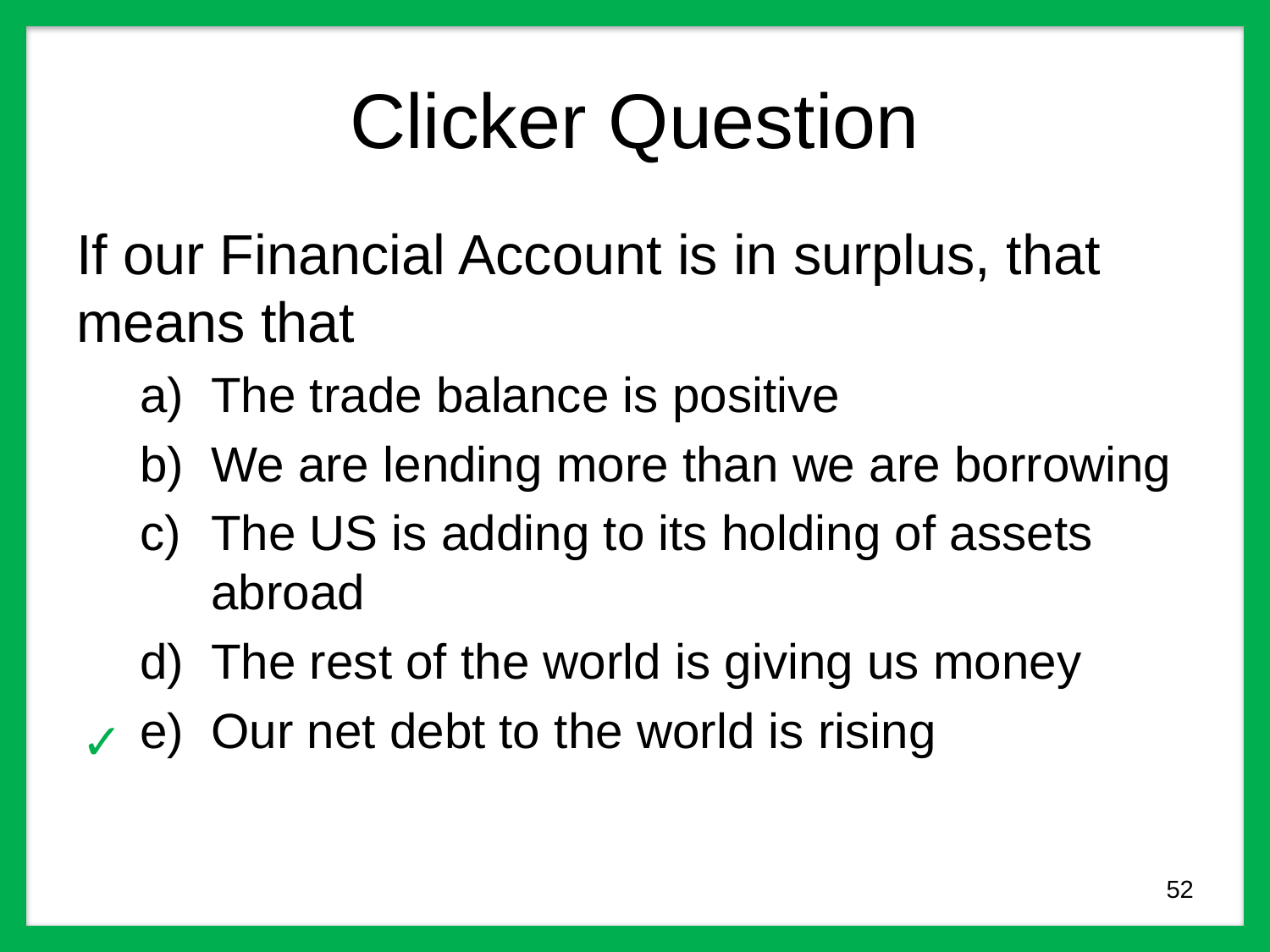

# Clicker Question
If our Financial Account is in surplus, that means that
The trade balance is positive
We are lending more than we are borrowing
The US is adding to its holding of assets abroad
The rest of the world is giving us money
Our net debt to the world is rising

✓
52